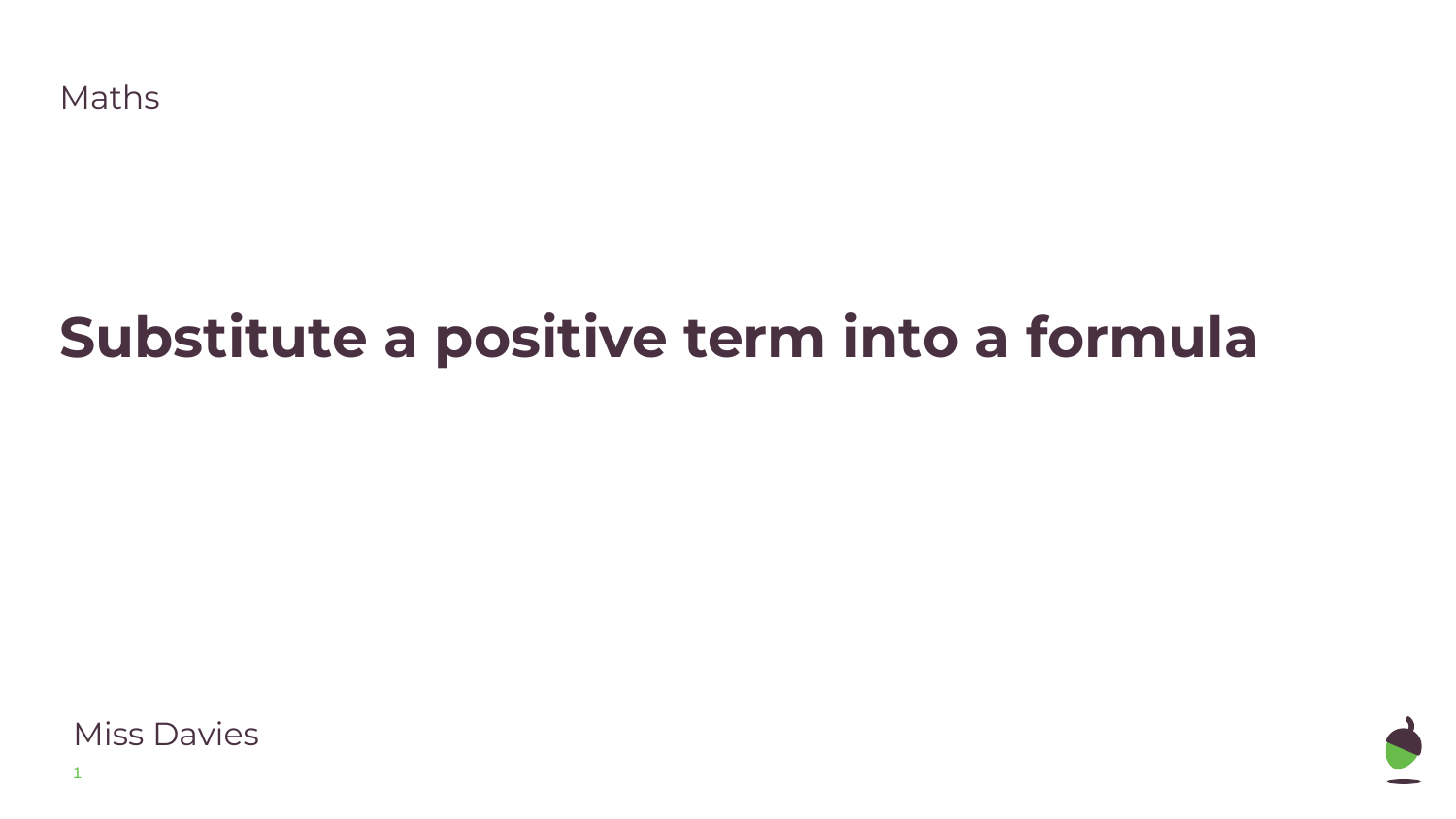

Maths
# Substitute a positive term into a formula
Miss Davies
1